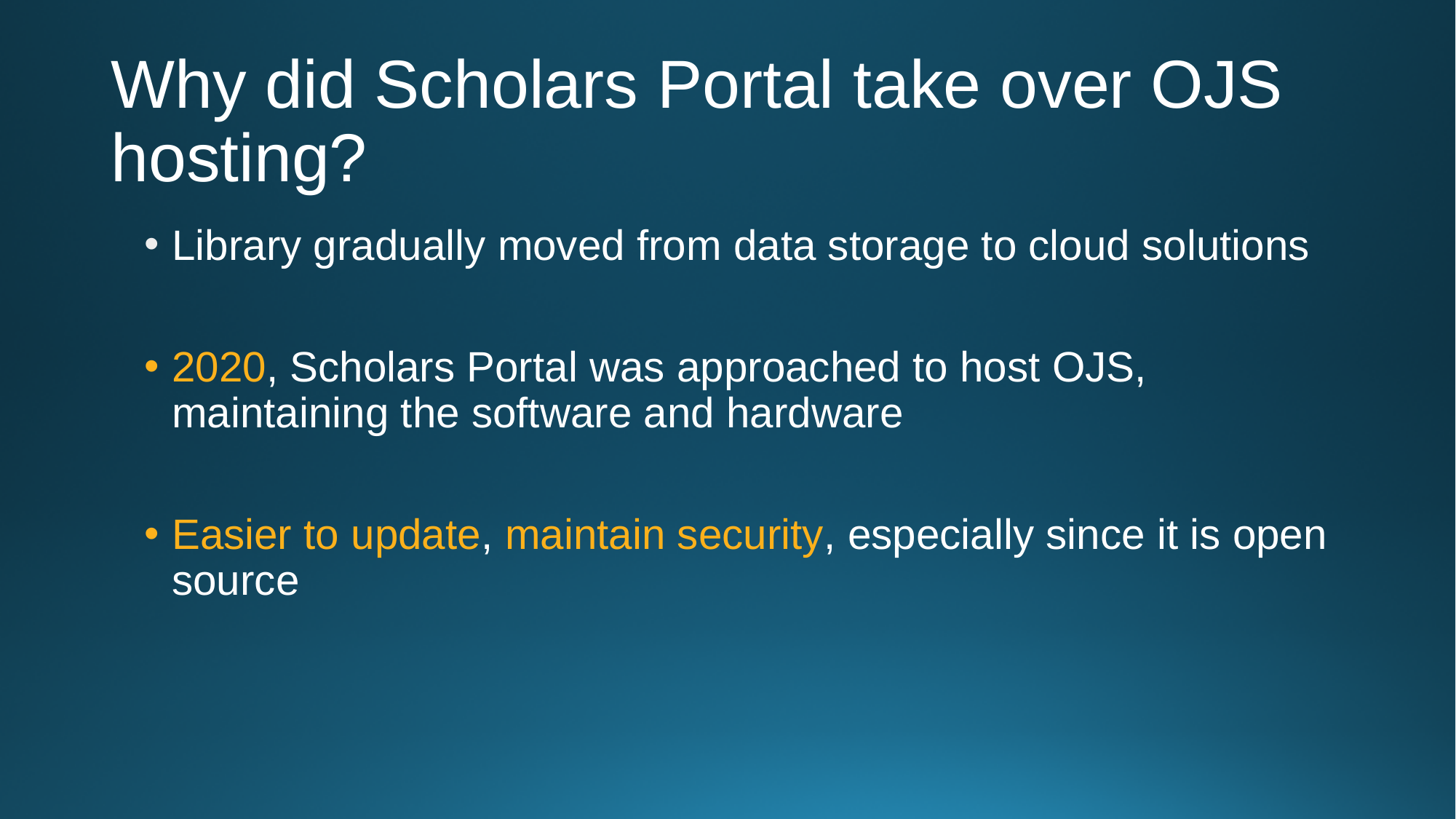

# Why did Scholars Portal take over OJS hosting?
Library gradually moved from data storage to cloud solutions

2020, Scholars Portal was approached to host OJS, maintaining the software and hardware

Easier to update, maintain security, especially since it is open source